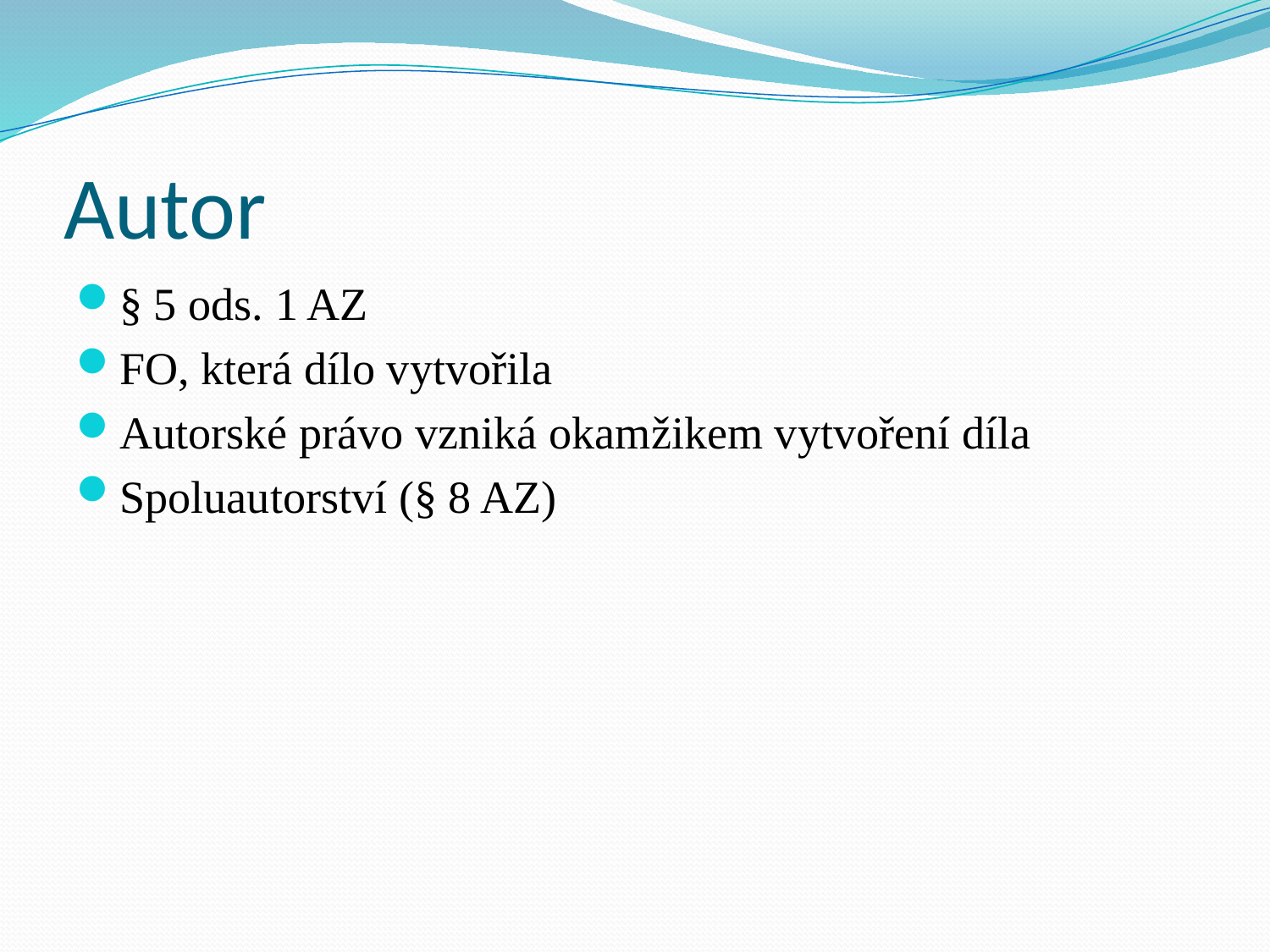

# Autor
§ 5 ods. 1 AZ
FO, která dílo vytvořila
Autorské právo vzniká okamžikem vytvoření díla
Spoluautorství (§ 8 AZ)